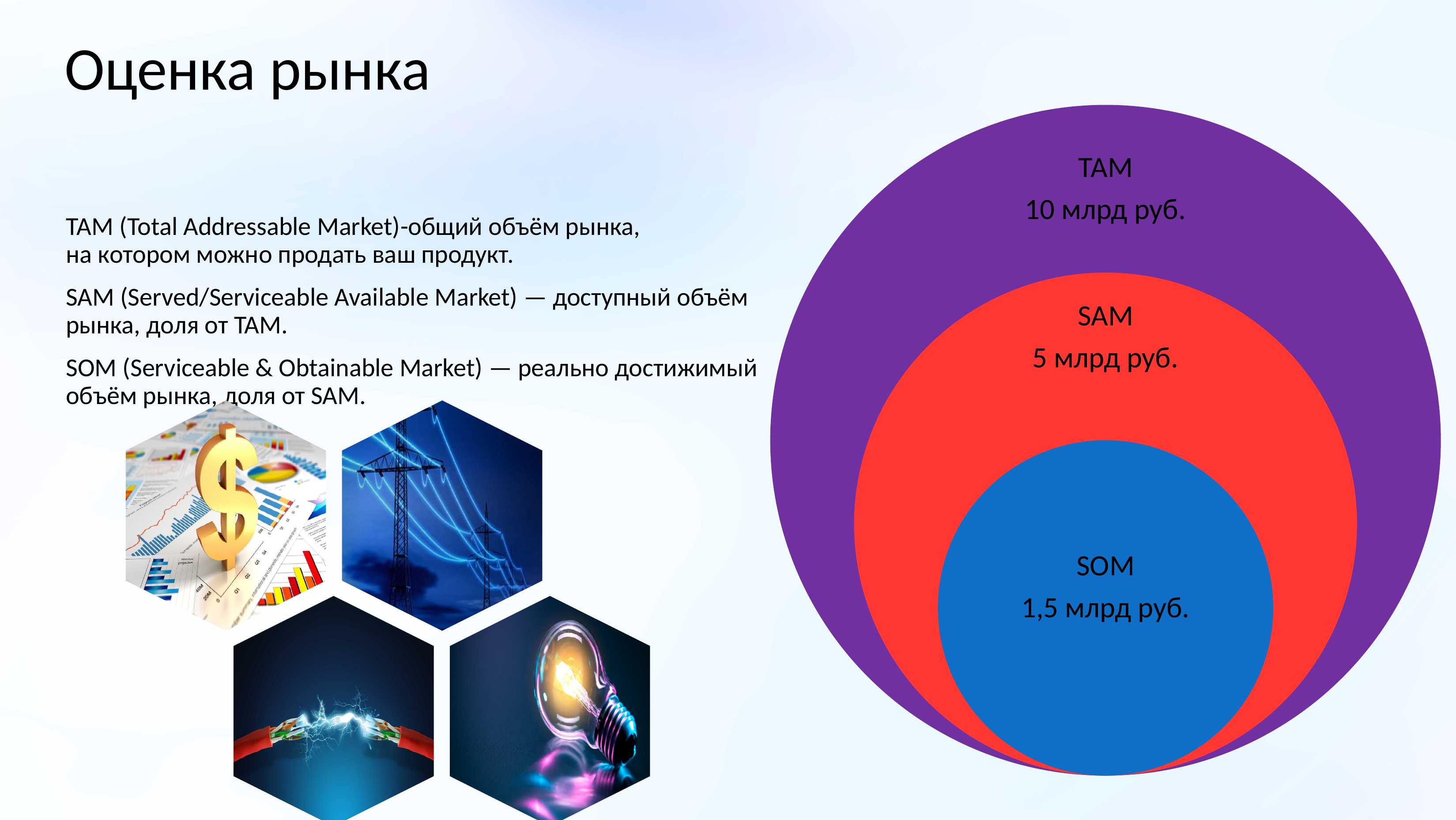

# Оценка рынка
ТАM
10 млрд руб.
SAM
5 млрд руб.

SOM
1,5 млрд руб.

ТАМ (Total Addressable Market)-общий объём рынка, на котором можно продать ваш продукт.
SAM (Served/Serviceable Available Market) — доступный объём рынка, доля от TAM.
SOM (Serviceable & Obtainable Market) — реально достижимый объём рынка, доля от SAM.